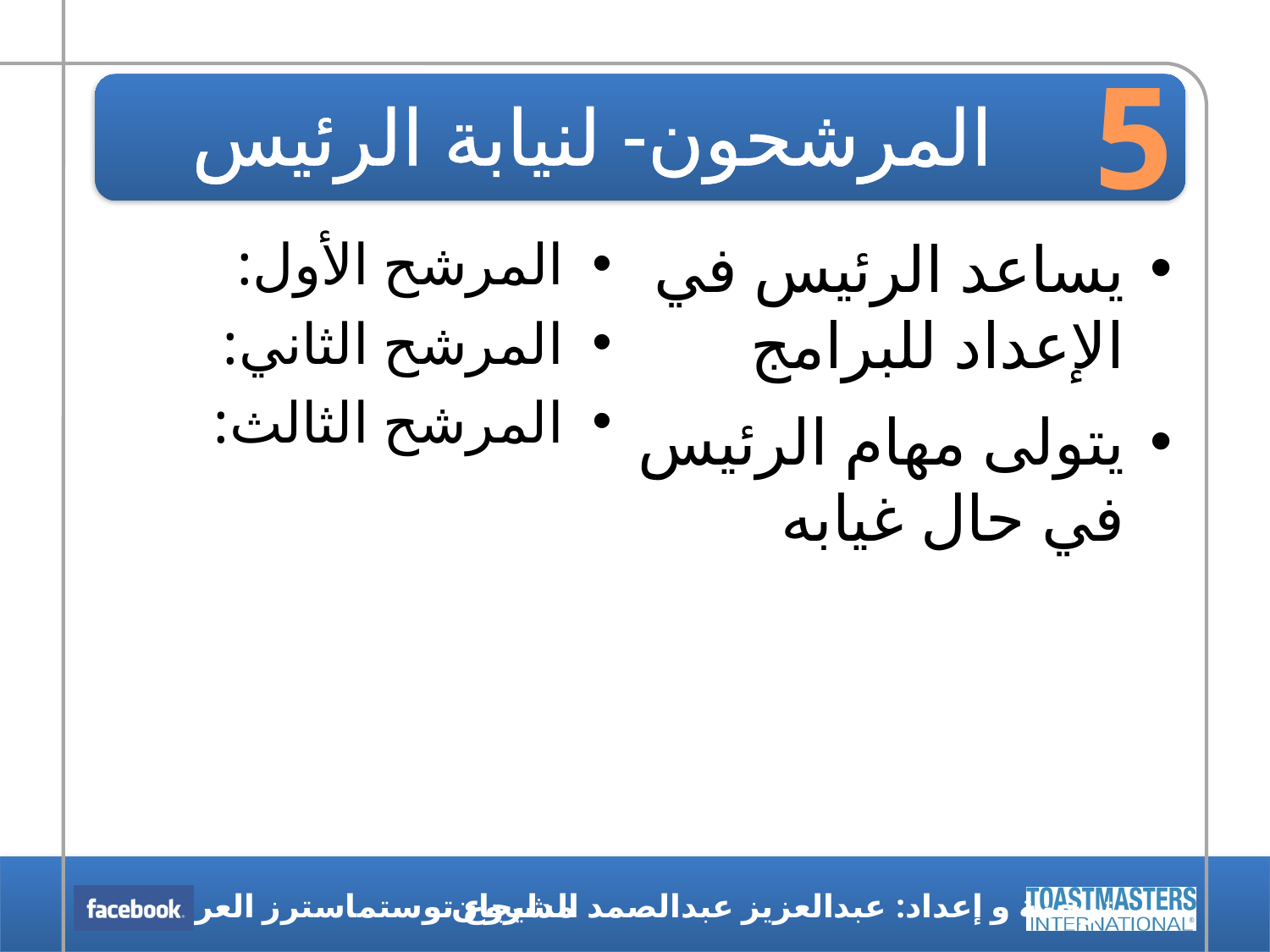

5
# المرشحون- لنيابة الرئيس

يساعد الرئيس في الإعداد للبرامج
يتولى مهام الرئيس في حال غيابه

المرشح الأول:
المرشح الثاني:
المرشح الثالث: